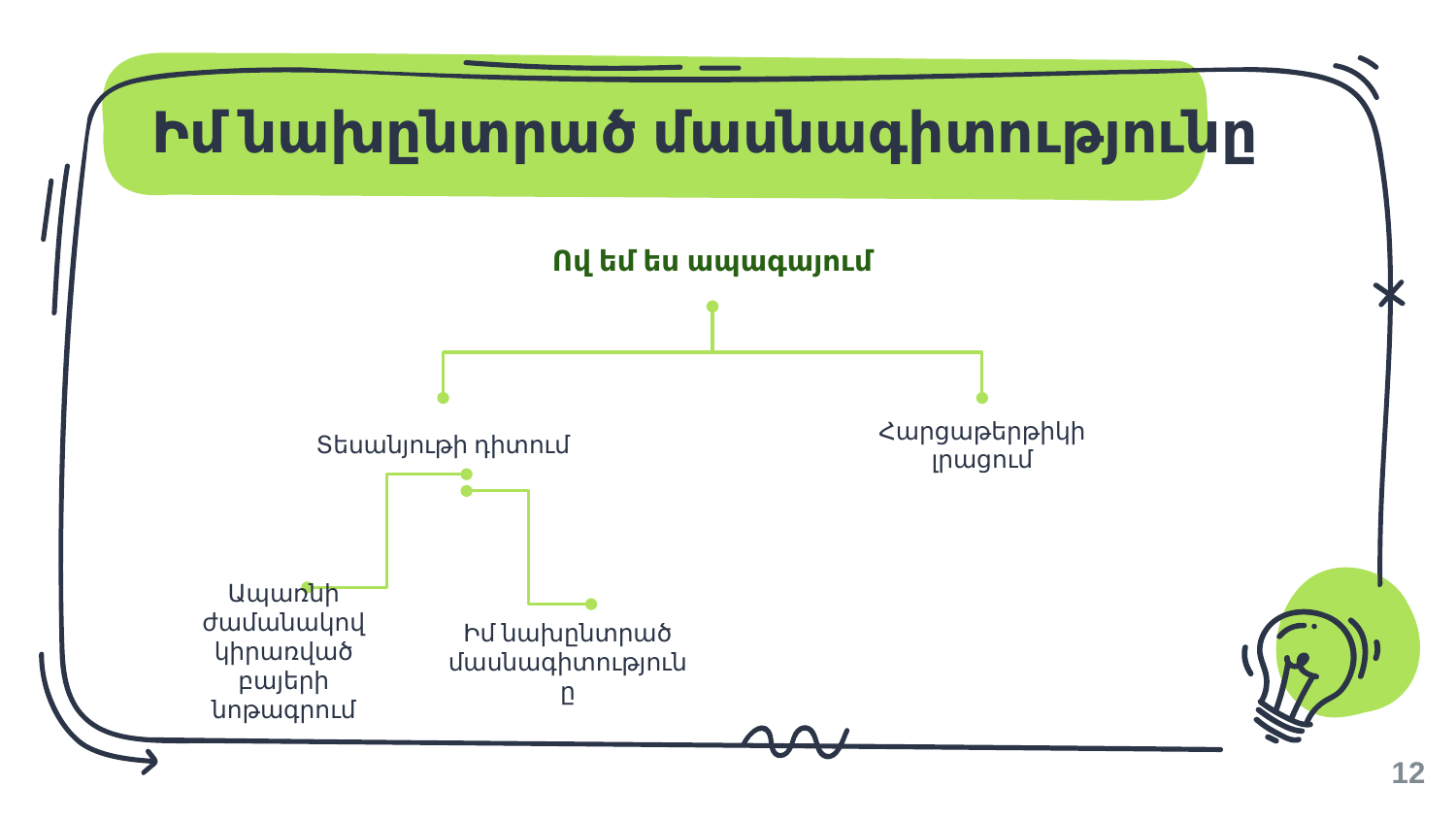

# Իմ նախընտրած մասնագիտությունը
Ով եմ ես ապագայում
Տեսանյութի դիտում
Հարցաթերթիկի լրացում

Իմ նախընտրած մասնագիտությունը
Ապառնի ժամանակով կիրառված բայերի նոթագրում
12